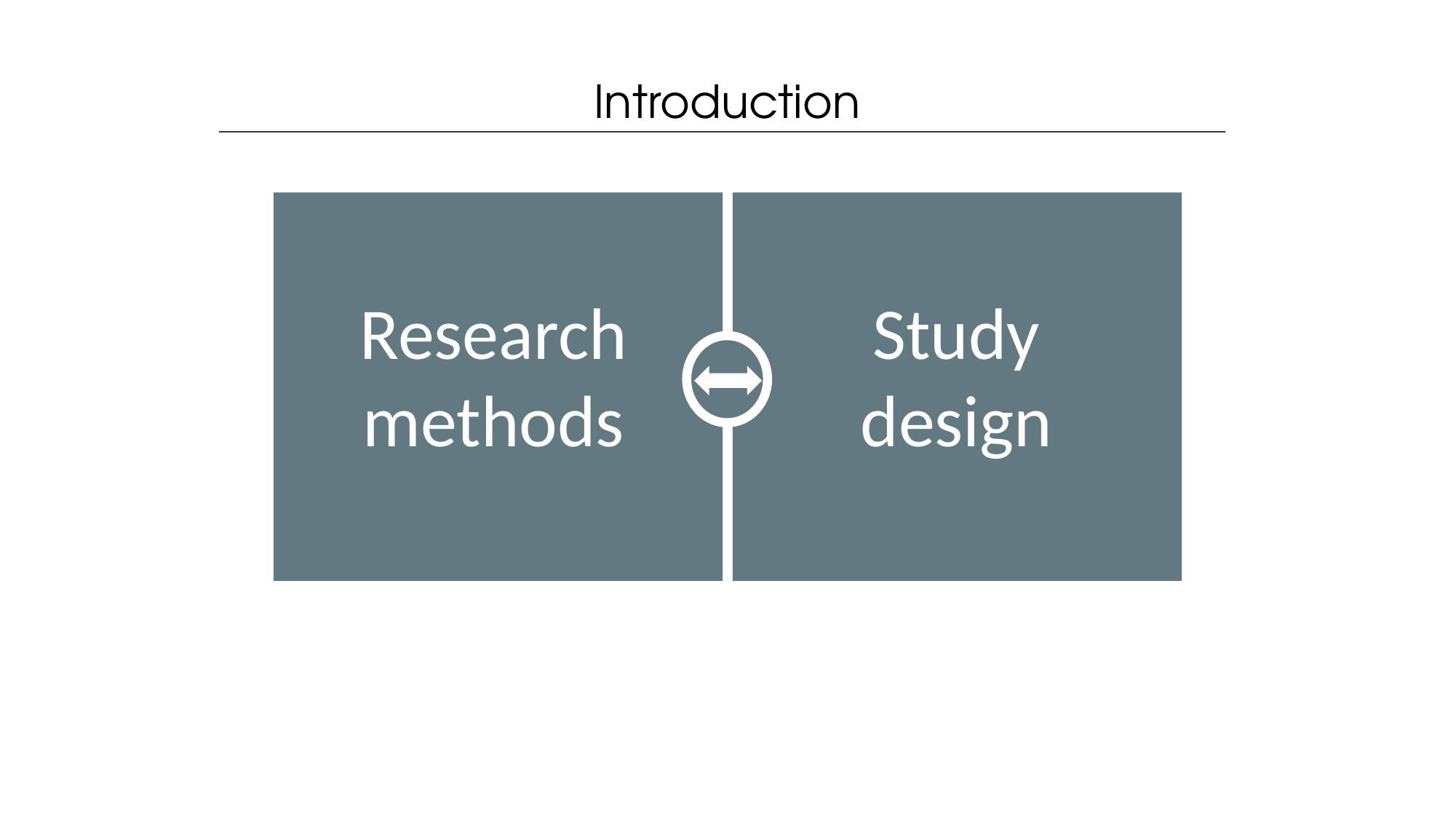

Introduction
HAWKES LEARNING

Research methods
Study design